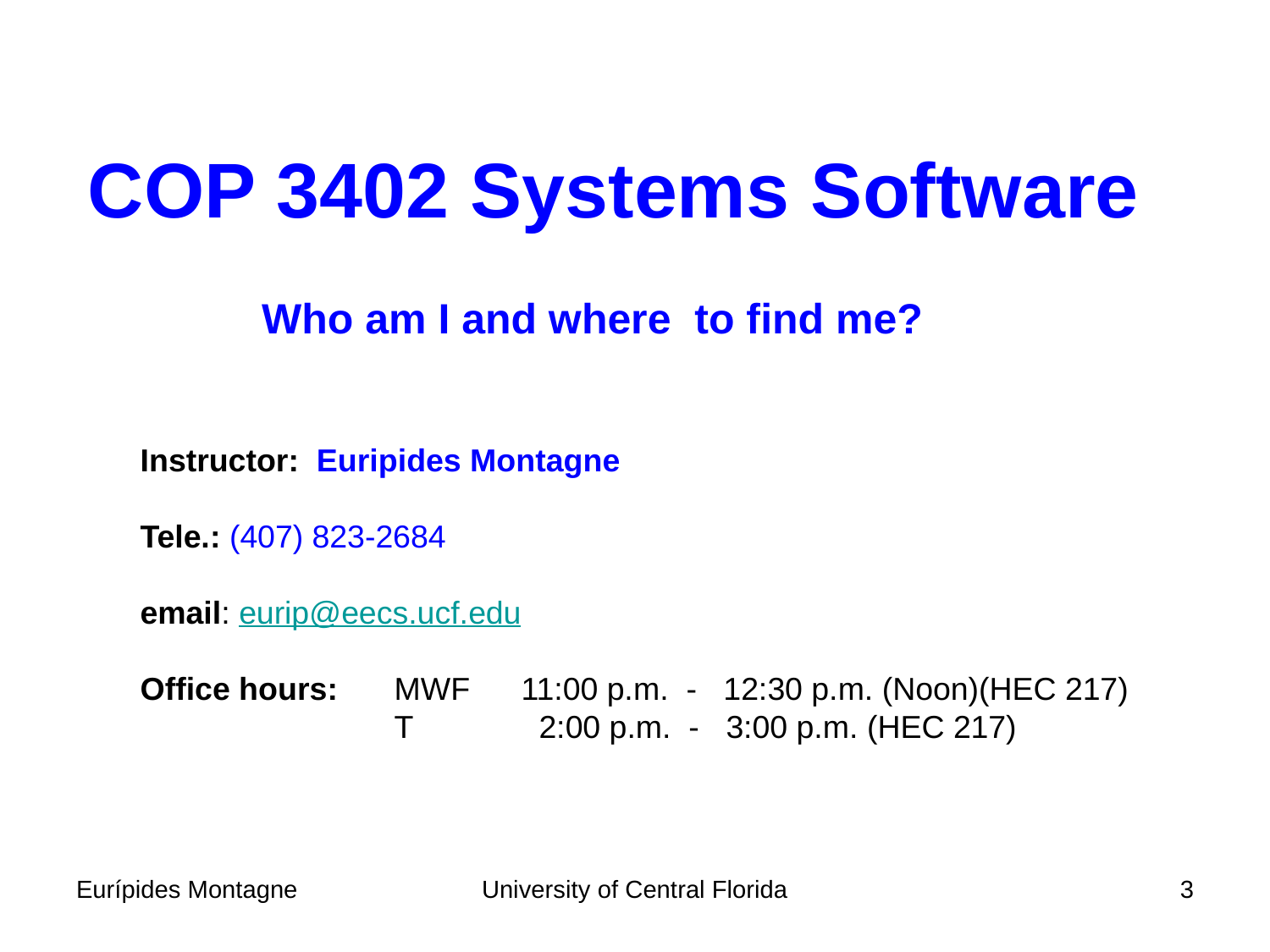

COP 3402 Systems Software
Who am I and where  to find me?
Instructor:  Euripides Montagne

Tele.: (407) 823-2684

email: eurip@eecs.ucf.edu

Office hours:	MWF	11:00 p.m.  -   12:30 p.m. (Noon)(HEC 217)
		T	  2:00 p.m.  -   3:00 p.m. (HEC 217)

Eurípides Montagne
University of Central Florida
3